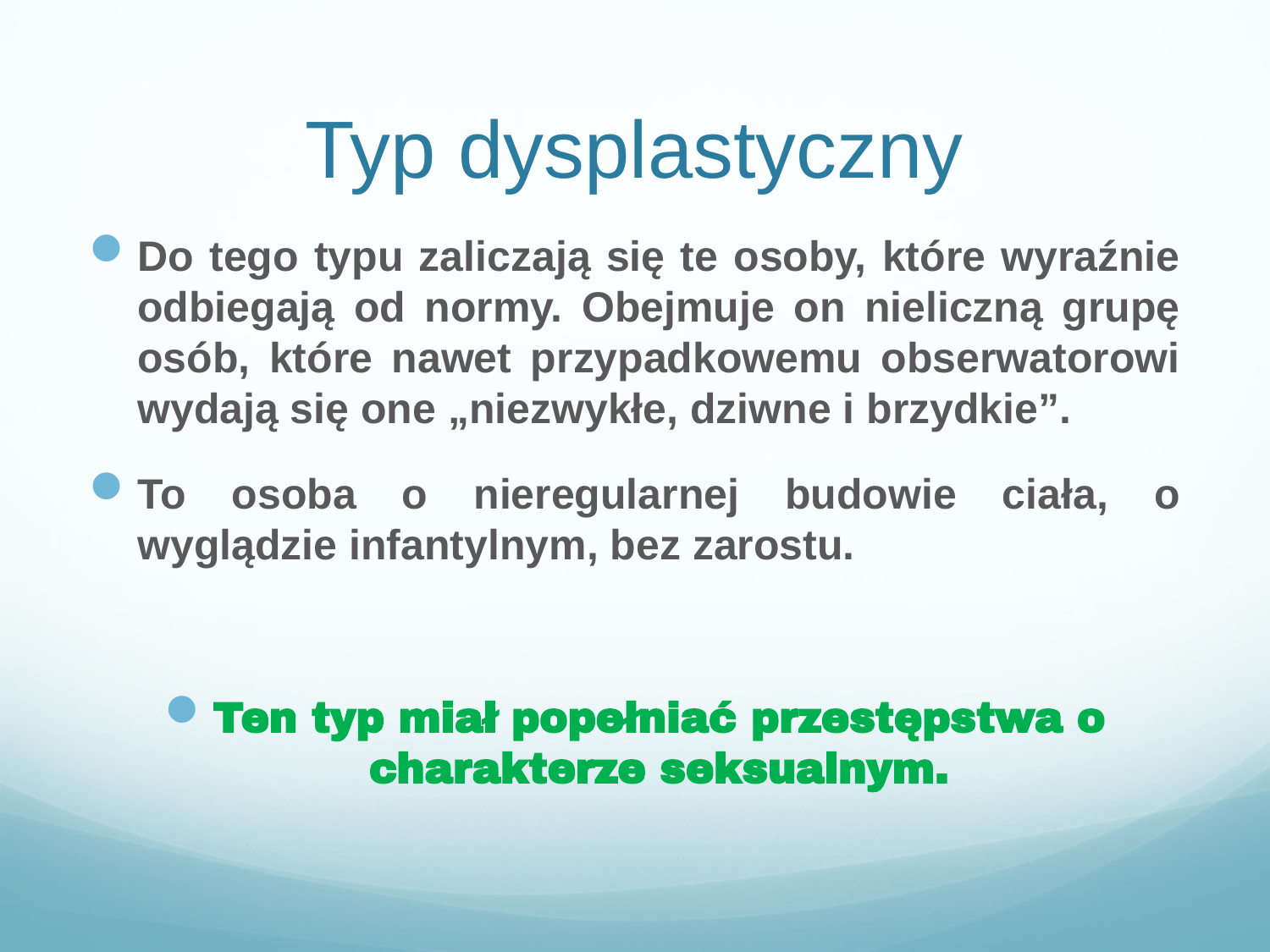

# Typ dysplastyczny
Do tego typu zaliczają się te osoby, które wyraźnie odbiegają od normy. Obejmuje on nieliczną grupę osób, które nawet przypadkowemu obserwatorowi wydają się one „niezwykłe, dziwne i brzydkie”.
To osoba o nieregularnej budowie ciała, o wyglądzie infantylnym, bez zarostu.

Ten typ miał popełniać przestępstwa o charakterze seksualnym.